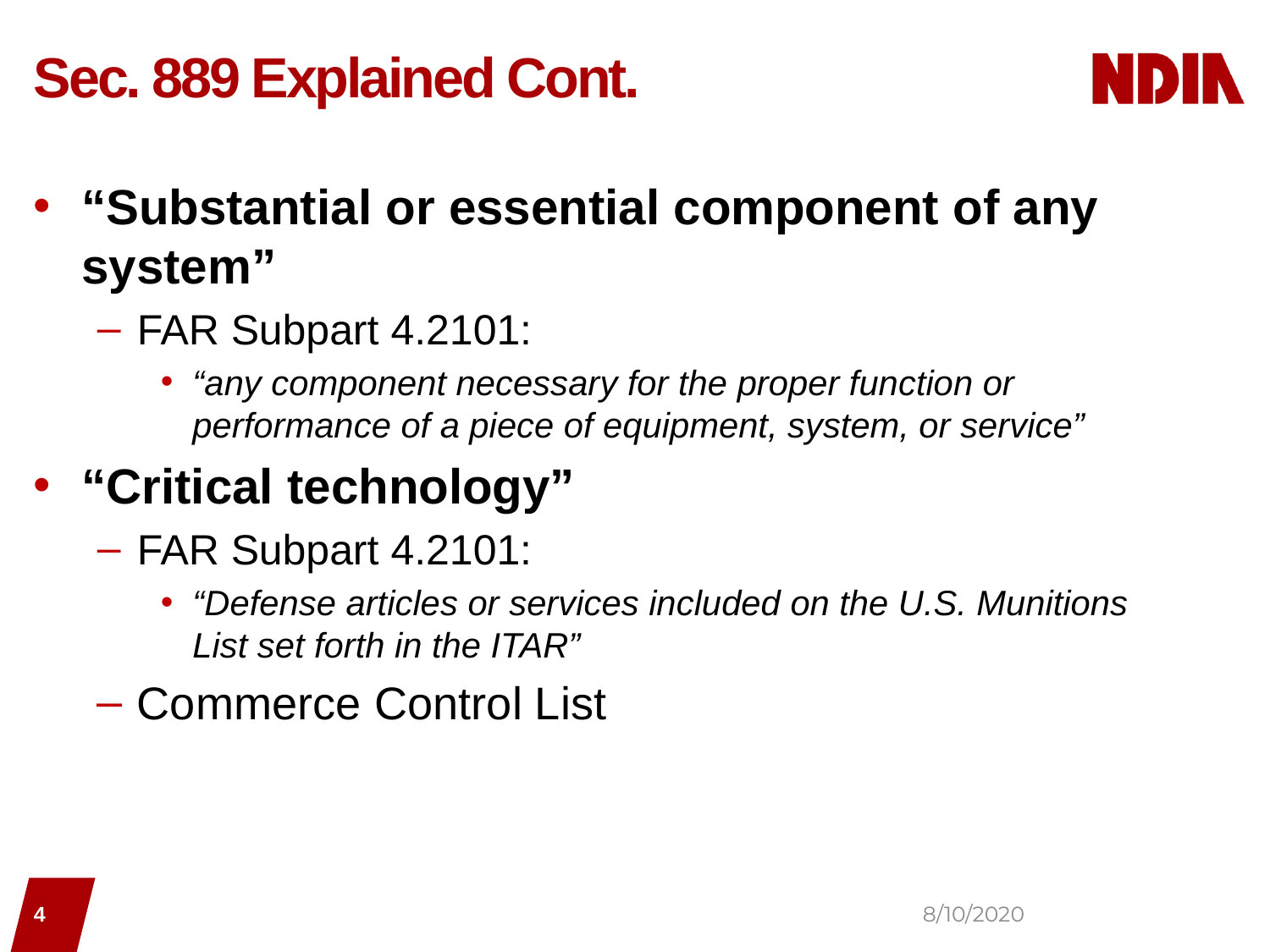

# Sec. 889 Explained Cont.
“Substantial or essential component of any system”
FAR Subpart 4.2101:
“any component necessary for the proper function or performance of a piece of equipment, system, or service”
“Critical technology”
FAR Subpart 4.2101:
“Defense articles or services included on the U.S. Munitions List set forth in the ITAR”
Commerce Control List
4
8/10/2020